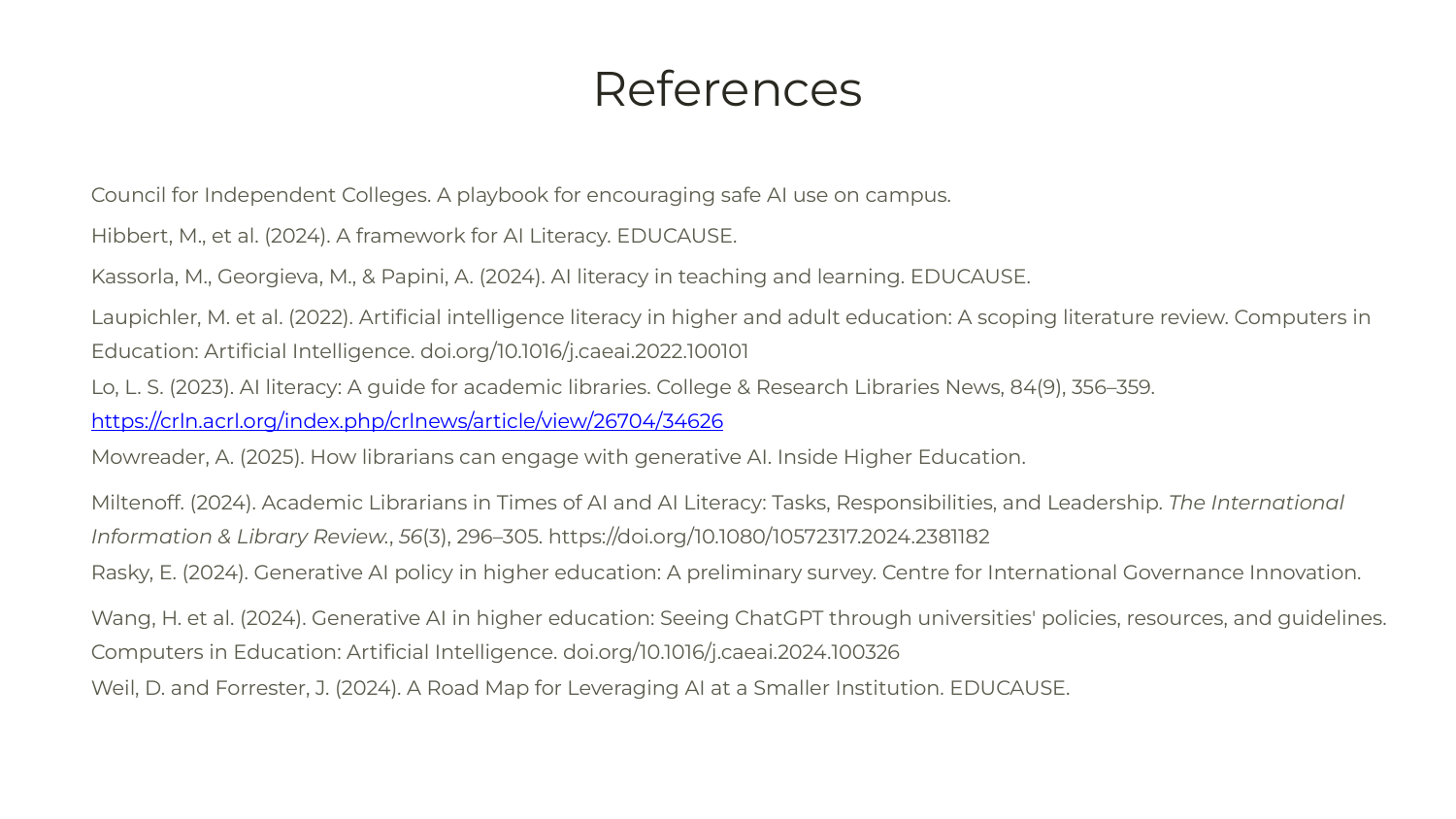

References
Council for Independent Colleges. A playbook for encouraging safe AI use on campus.
Hibbert, M., et al. (2024). A framework for AI Literacy. EDUCAUSE.
Kassorla, M., Georgieva, M., & Papini, A. (2024). AI literacy in teaching and learning. EDUCAUSE.
Laupichler, M. et al. (2022). Artificial intelligence literacy in higher and adult education: A scoping literature review. Computers in Education: Artificial Intelligence. doi.org/10.1016/j.caeai.2022.100101
Lo, L. S. (2023). AI literacy: A guide for academic libraries. College & Research Libraries News, 84(9), 356–359. https://crln.acrl.org/index.php/crlnews/article/view/26704/34626
Mowreader, A. (2025). How librarians can engage with generative AI. Inside Higher Education.
Miltenoff. (2024). Academic Librarians in Times of AI and AI Literacy: Tasks, Responsibilities, and Leadership. The International Information & Library Review., 56(3), 296–305. https://doi.org/10.1080/10572317.2024.2381182
Rasky, E. (2024). Generative AI policy in higher education: A preliminary survey. Centre for International Governance Innovation.
Wang, H. et al. (2024). Generative AI in higher education: Seeing ChatGPT through universities' policies, resources, and guidelines. Computers in Education: Artificial Intelligence. doi.org/10.1016/j.caeai.2024.100326
Weil, D. and Forrester, J. (2024). A Road Map for Leveraging AI at a Smaller Institution. EDUCAUSE.